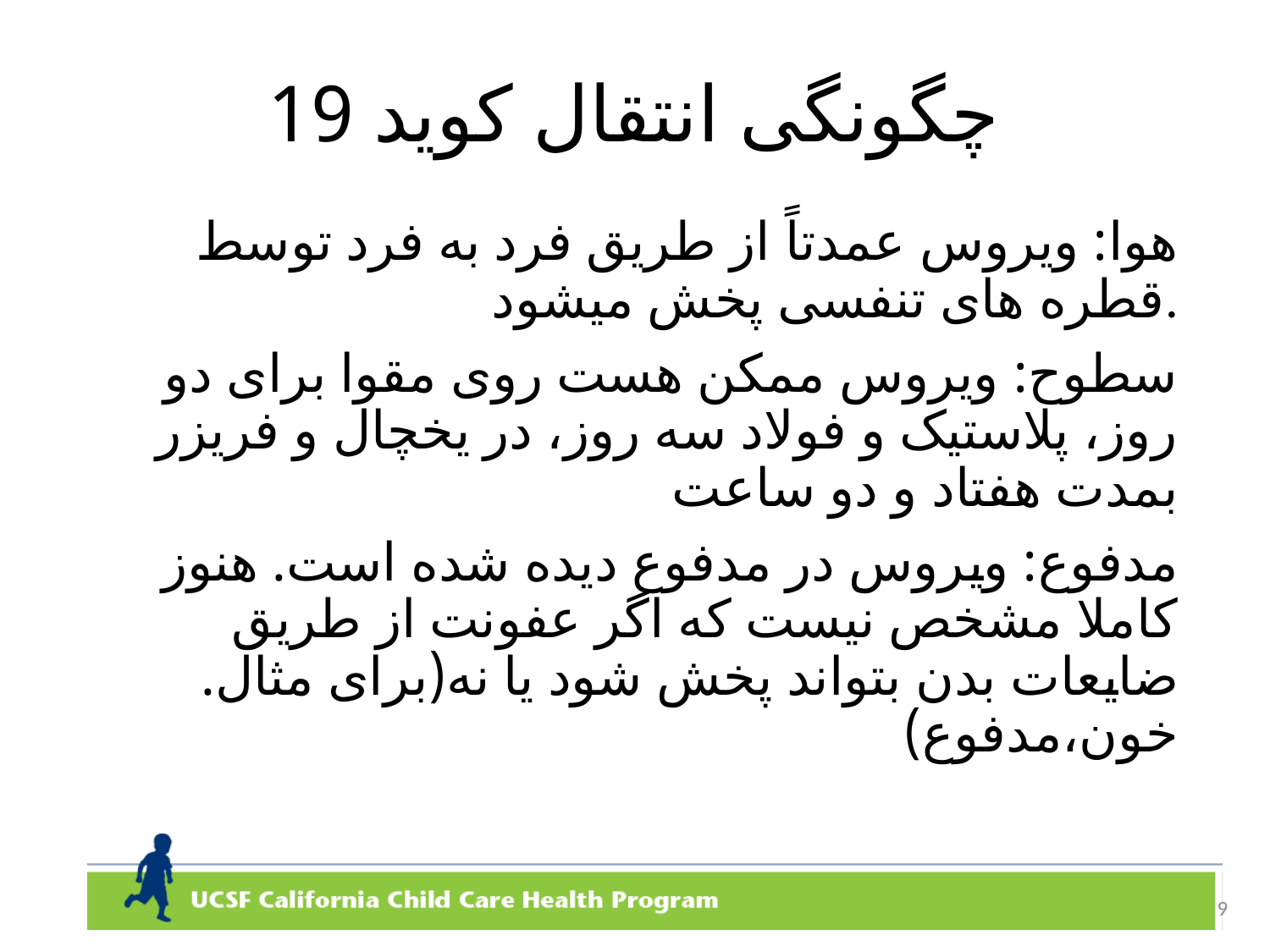

# چگونگی انتقال کوید 19
هوا: ویروس عمدتاً از طریق فرد به فرد توسط قطره های تنفسی پخش میشود.
سطوح: ویروس ممکن هست روی مقوا برای دو روز، پلاستیک و فولاد سه روز، در یخچال و فریزر بمدت هفتاد و دو ساعت
مدفوع: ویروس در مدفوع دیده شده است. هنوز کاملا مشخص نیست که اگر عفونت از طریق ضایعات بدن بتواند پخش شود یا نه(برای مثال. خون،مدفوع)

9